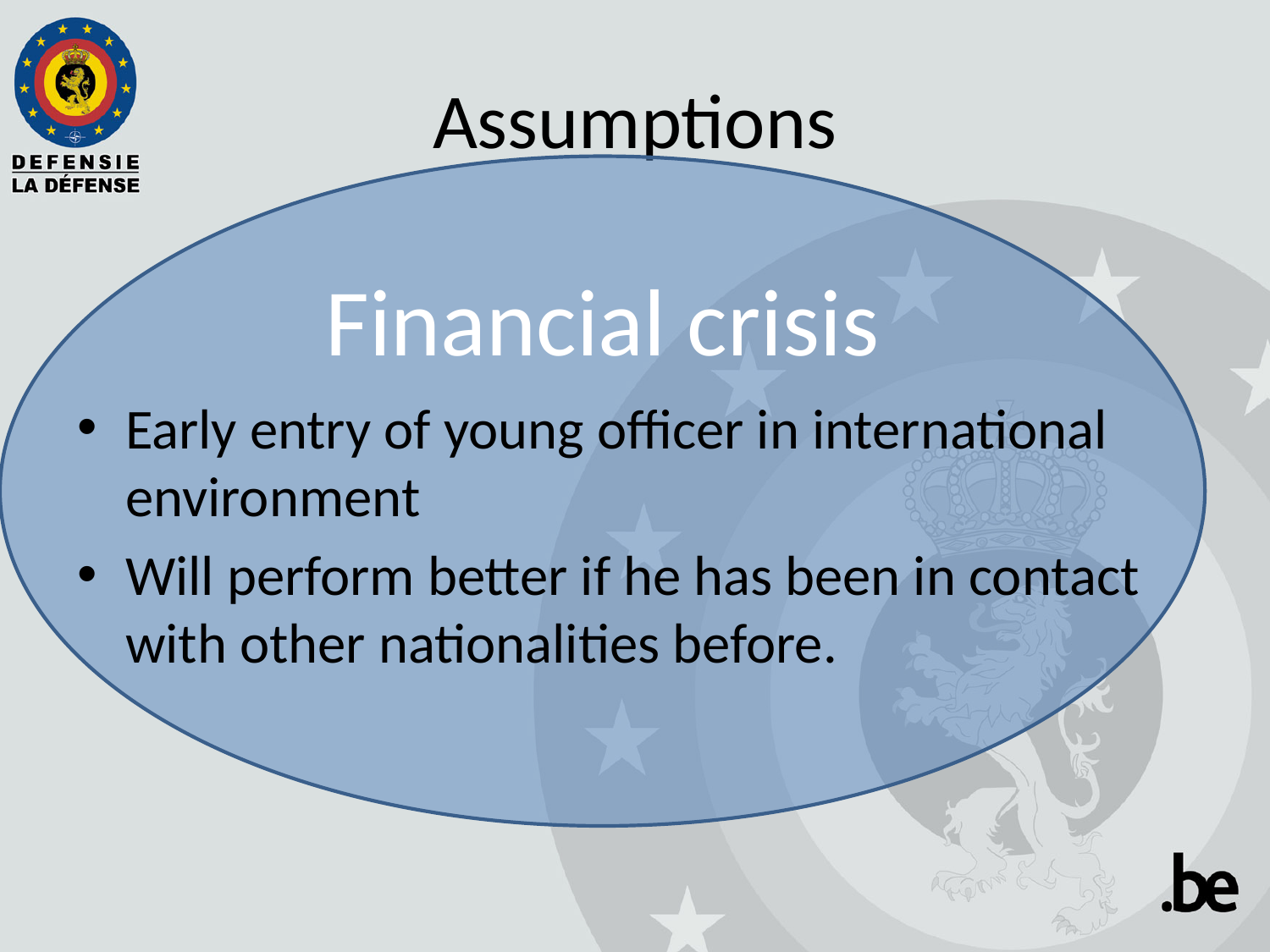

# Assumptions
Financial crisis
Early entry of young officer in international environment
Will perform better if he has been in contact with other nationalities before.